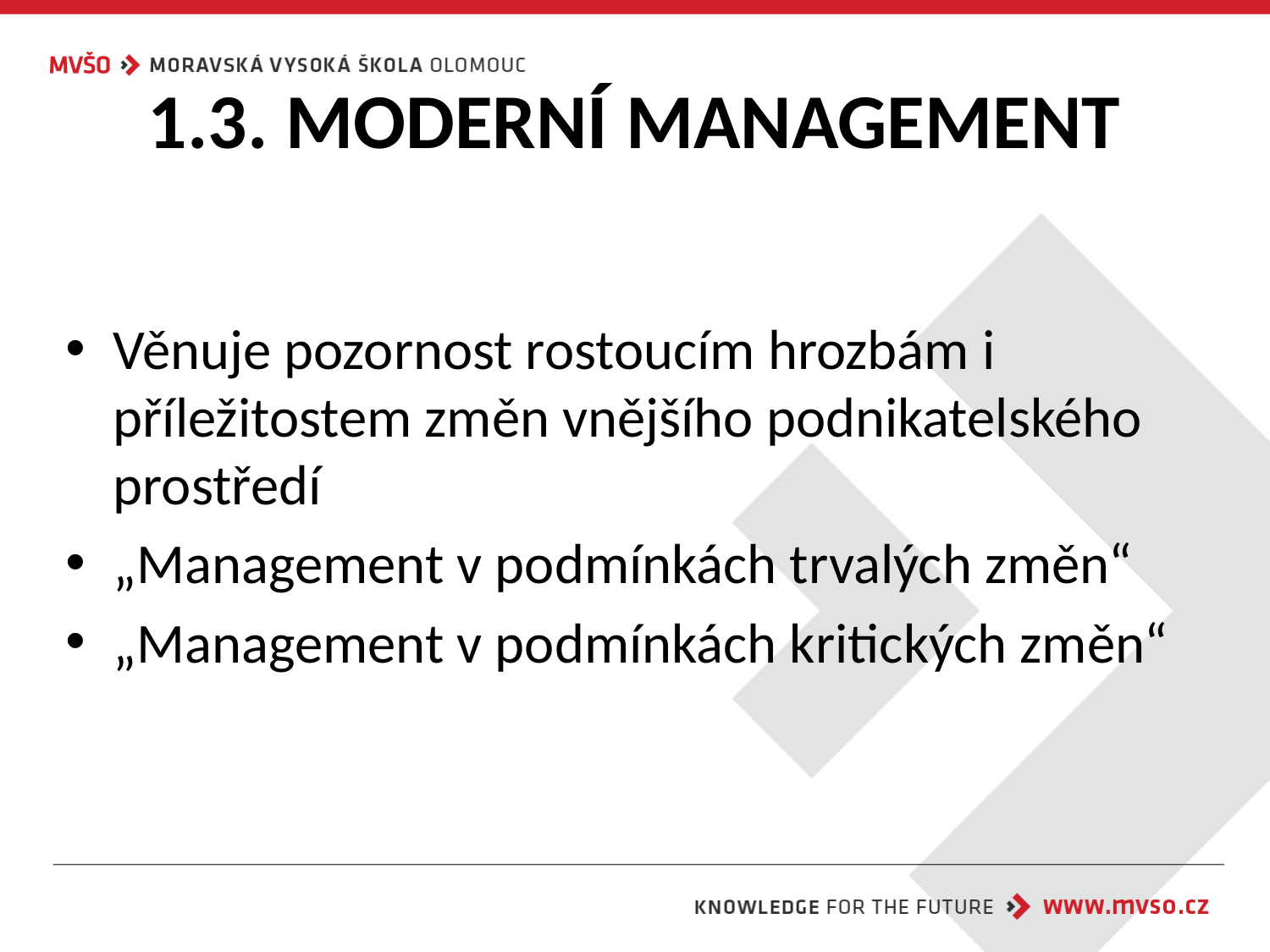

# 1.3. MODERNÍ MANAGEMENT
Věnuje pozornost rostoucím hrozbám i příležitostem změn vnějšího podnikatelského prostředí
„Management v podmínkách trvalých změn“
„Management v podmínkách kritických změn“